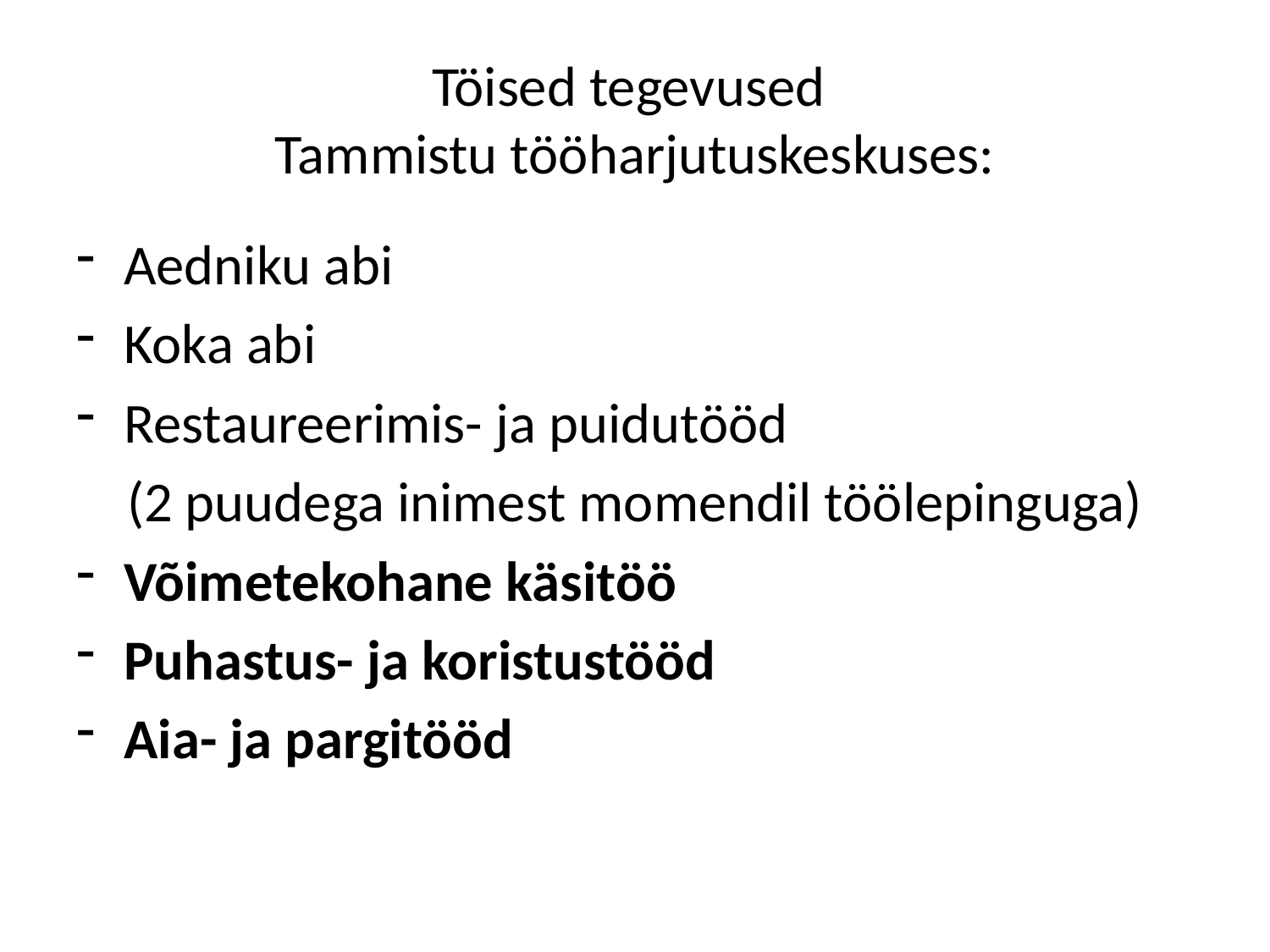

# Töised tegevused Tammistu tööharjutuskeskuses:
Aedniku abi
Koka abi
Restaureerimis- ja puidutööd
    (2 puudega inimest momendil töölepinguga)
Võimetekohane käsitöö
Puhastus- ja koristustööd
Aia- ja pargitööd